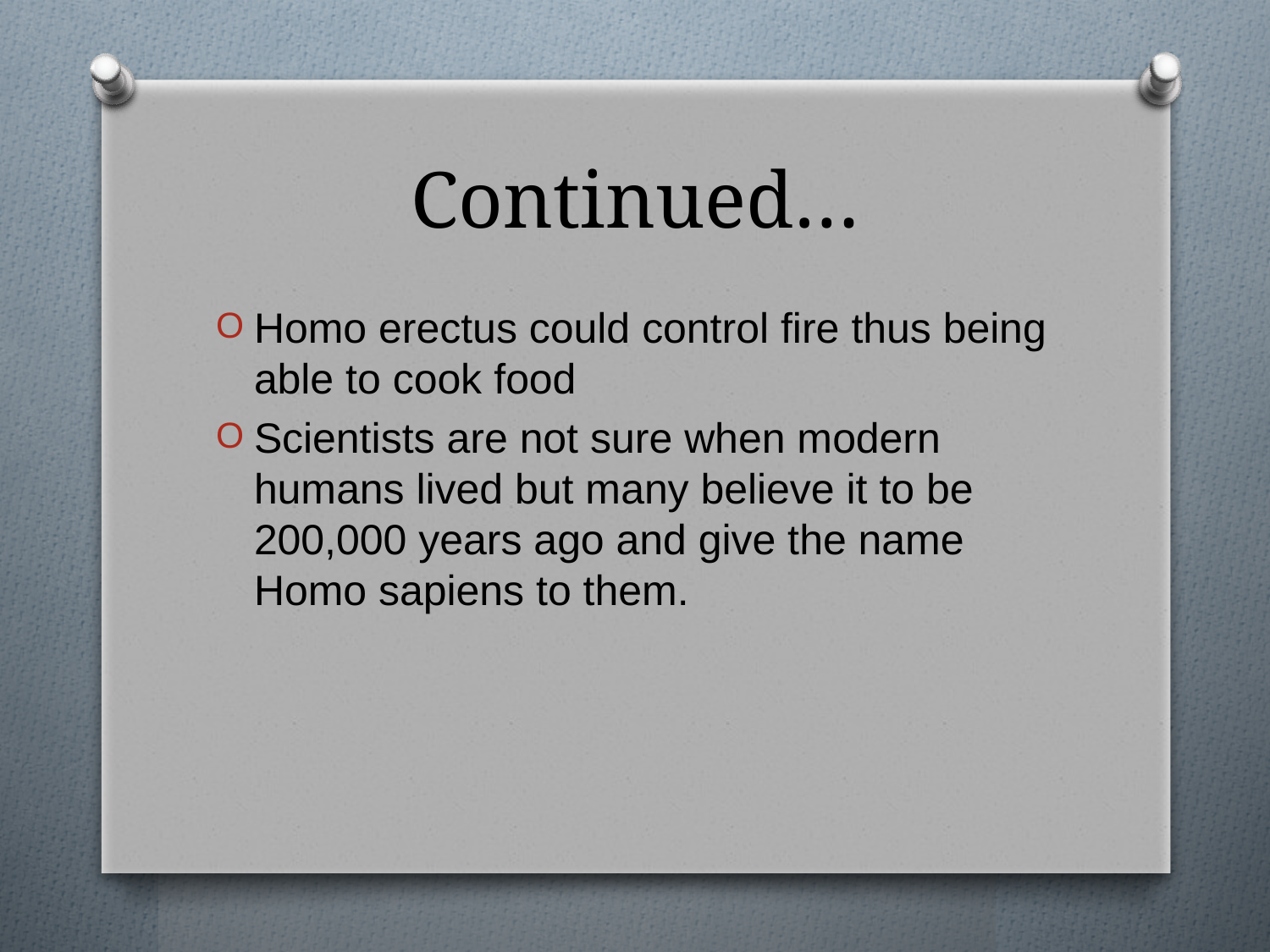

# Continued…
Homo erectus could control fire thus being able to cook food
Scientists are not sure when modern humans lived but many believe it to be 200,000 years ago and give the name Homo sapiens to them.